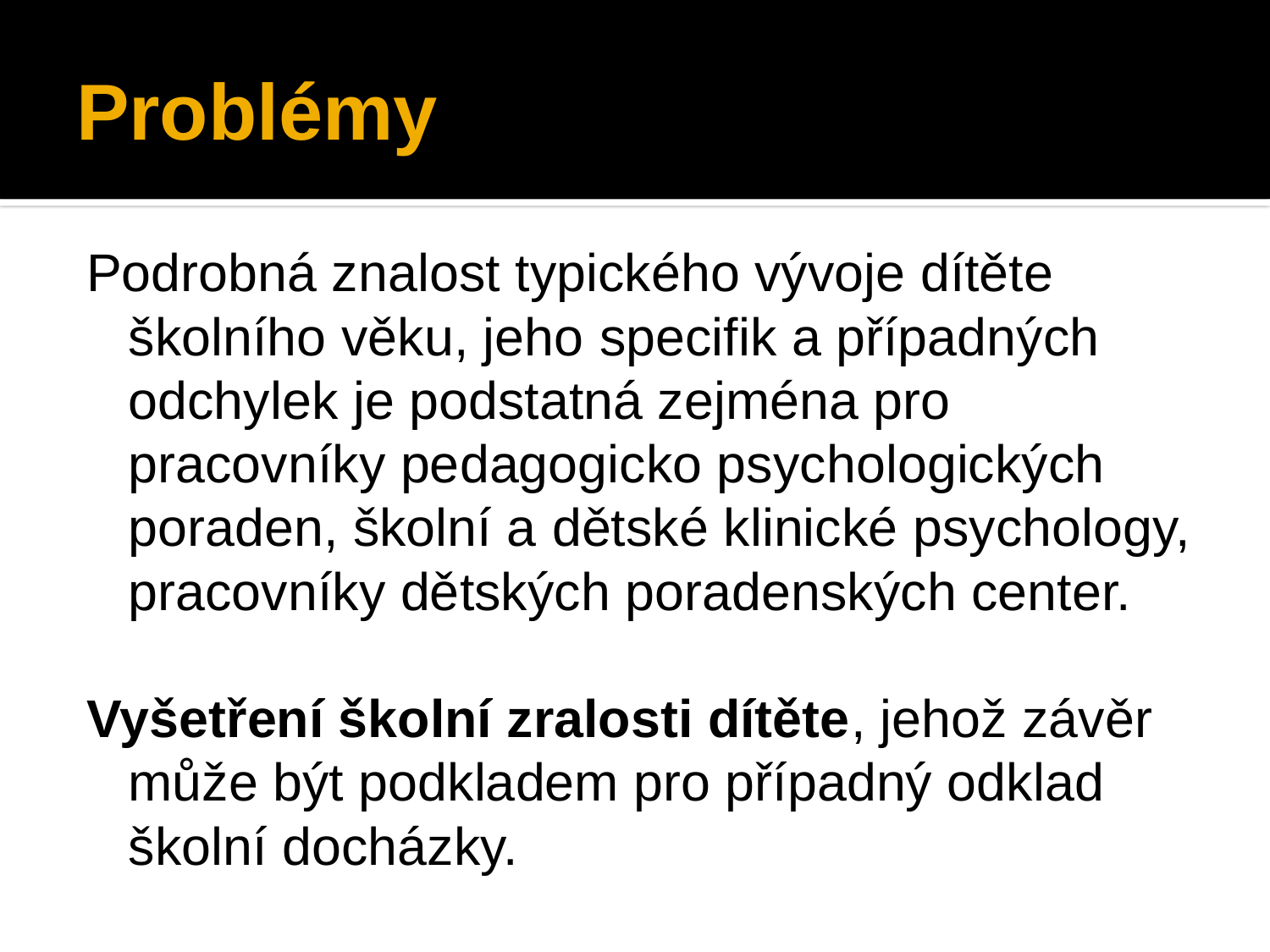

# Problémy
Podrobná znalost typického vývoje dítěte školního věku, jeho specifik a případných odchylek je podstatná zejména pro pracovníky pedagogicko psychologických poraden, školní a dětské klinické psychology, pracovníky dětských poradenských center.

Vyšetření školní zralosti dítěte, jehož závěr může být podkladem pro případný odklad školní docházky.